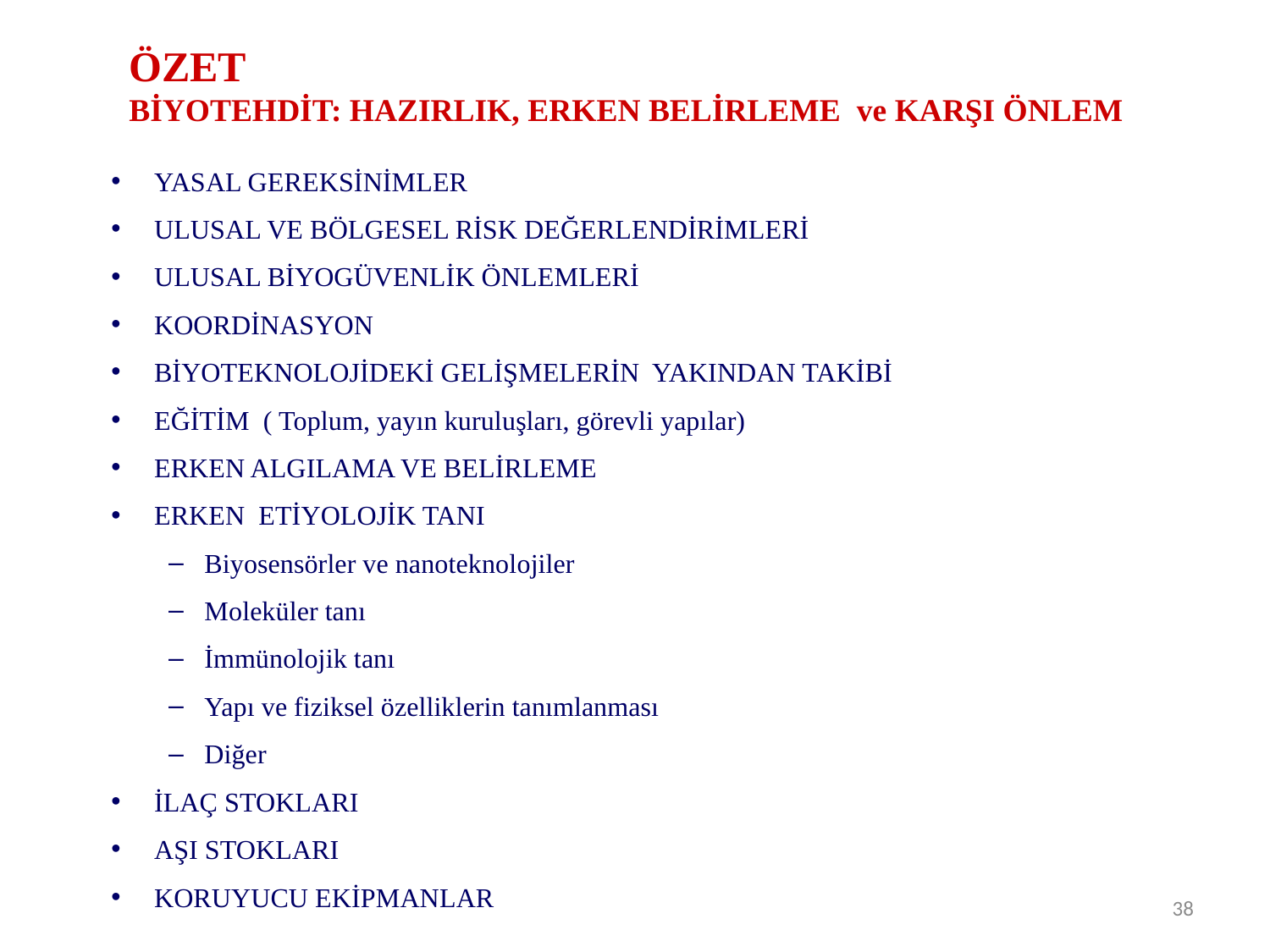

ÖZET
BİYOTEHDİT: HAZIRLIK, ERKEN BELİRLEME  ve KARŞI ÖNLEM
YASAL GEREKSİNİMLER
ULUSAL VE BÖLGESEL RİSK DEĞERLENDİRİMLERİ
ULUSAL BİYOGÜVENLİK ÖNLEMLERİ
KOORDİNASYON
BİYOTEKNOLOJİDEKİ GELİŞMELERİN  YAKINDAN TAKİBİ
EĞİTİM  ( Toplum, yayın kuruluşları, görevli yapılar)
ERKEN ALGILAMA VE BELİRLEME
ERKEN  ETİYOLOJİK TANI
Biyosensörler ve nanoteknolojiler
Moleküler tanı
İmmünolojik tanı
Yapı ve fiziksel özelliklerin tanımlanması
Diğer
İLAÇ STOKLARI
AŞI STOKLARI
KORUYUCU EKİPMANLAR
38